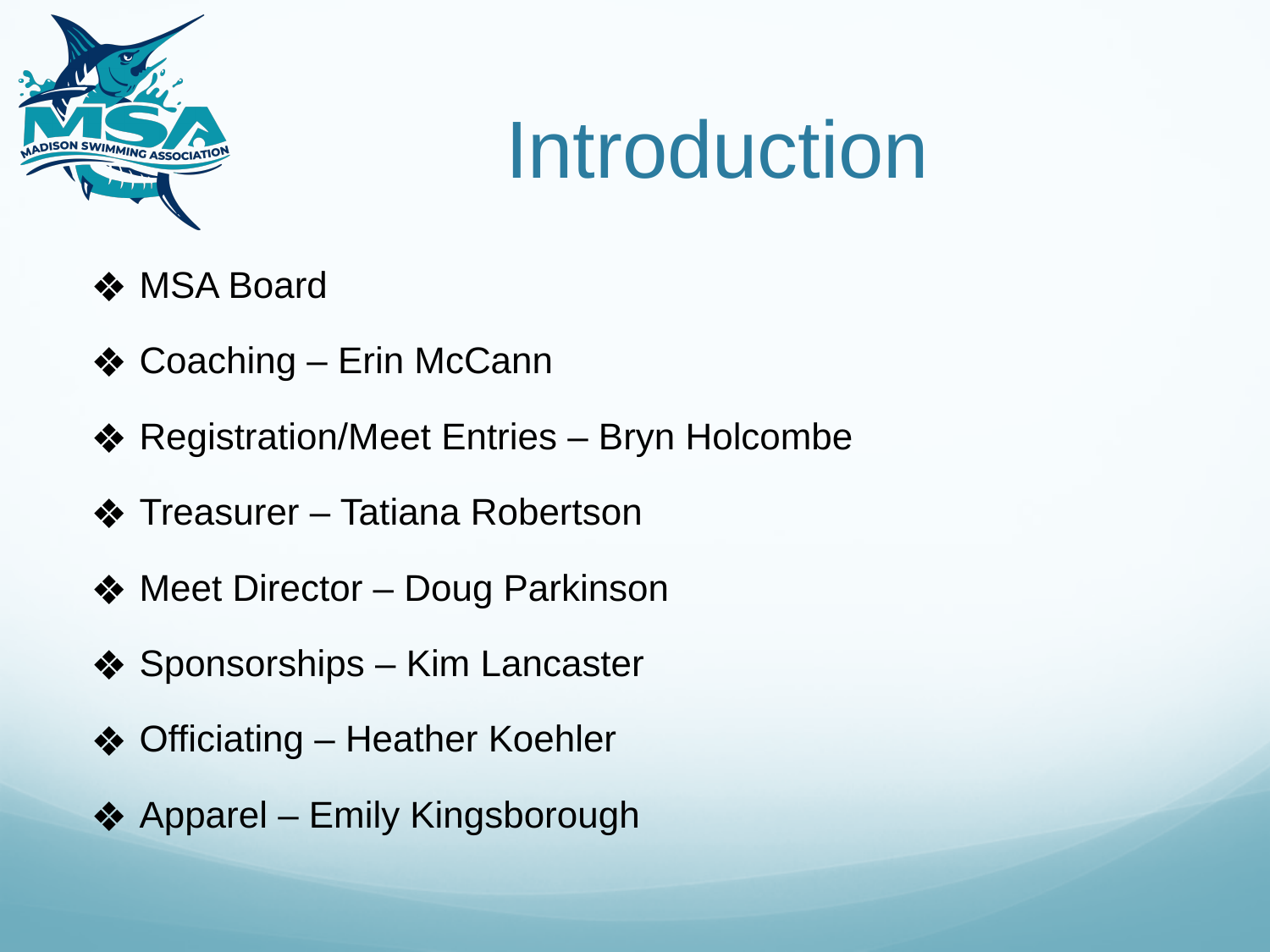

# Introduction
MSA Board
Coaching – Erin McCann
Registration/Meet Entries – Bryn Holcombe
Treasurer – Tatiana Robertson
Meet Director – Doug Parkinson
Sponsorships – Kim Lancaster
Officiating – Heather Koehler
Apparel – Emily Kingsborough